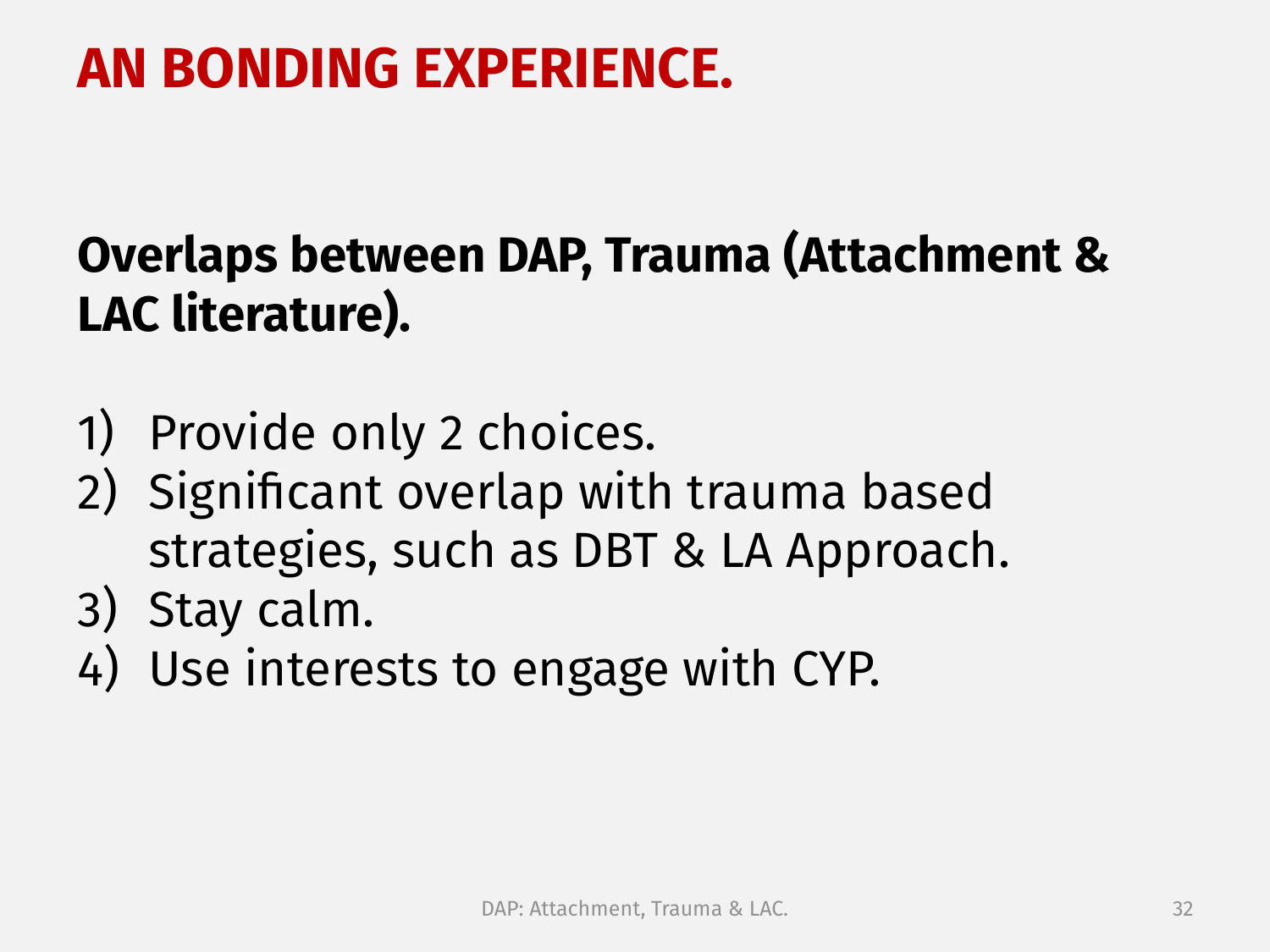

AN BONDING EXPERIENCE.
Overlaps between DAP, Trauma (Attachment & LAC literature).

Provide only 2 choices.
Significant overlap with trauma based strategies, such as DBT & LA Approach.
Stay calm.
Use interests to engage with CYP.
DAP: Attachment, Trauma & LAC.
32